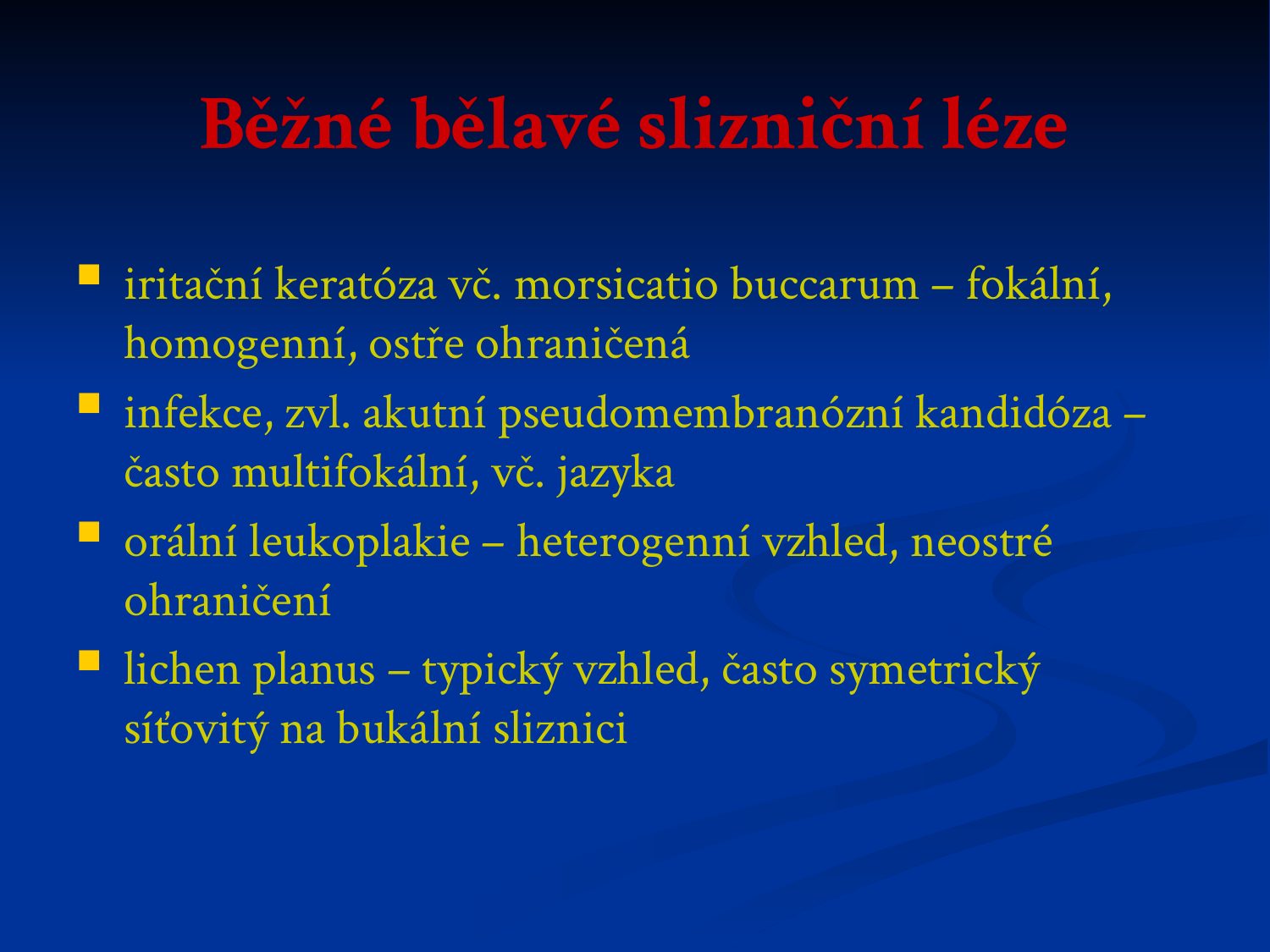

# Běžné bělavé slizniční léze

iritační keratóza vč. morsicatio buccarum – fokální, homogenní, ostře ohraničená
infekce, zvl. akutní pseudomembranózní kandidóza – často multifokální, vč. jazyka
orální leukoplakie – heterogenní vzhled, neostré ohraničení
lichen planus – typický vzhled, často symetrický síťovitý na bukální sliznici